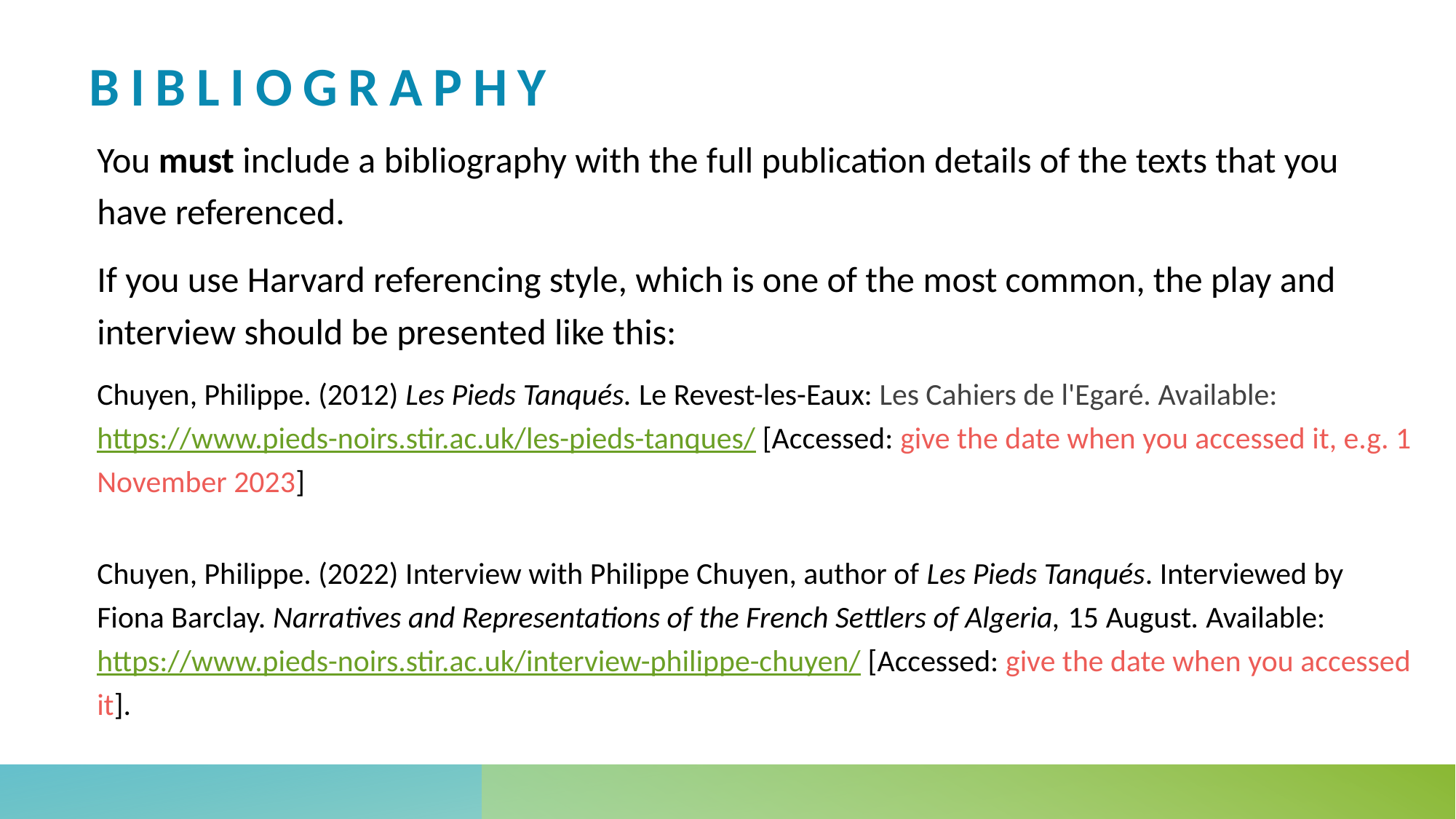

# bibliography
You must include a bibliography with the full publication details of the texts that you have referenced.
If you use Harvard referencing style, which is one of the most common, the play and interview should be presented like this:
Chuyen, Philippe. (2012) Les Pieds Tanqués. Le Revest-les-Eaux: Les Cahiers de l'Egaré. Available: https://www.pieds-noirs.stir.ac.uk/les-pieds-tanques/ [Accessed: give the date when you accessed it, e.g. 1 November 2023]

Chuyen, Philippe. (2022) Interview with Philippe Chuyen, author of Les Pieds Tanqués. Interviewed by Fiona Barclay. Narratives and Representations of the French Settlers of Algeria, 15 August. Available: https://www.pieds-noirs.stir.ac.uk/interview-philippe-chuyen/ [Accessed: give the date when you accessed it].